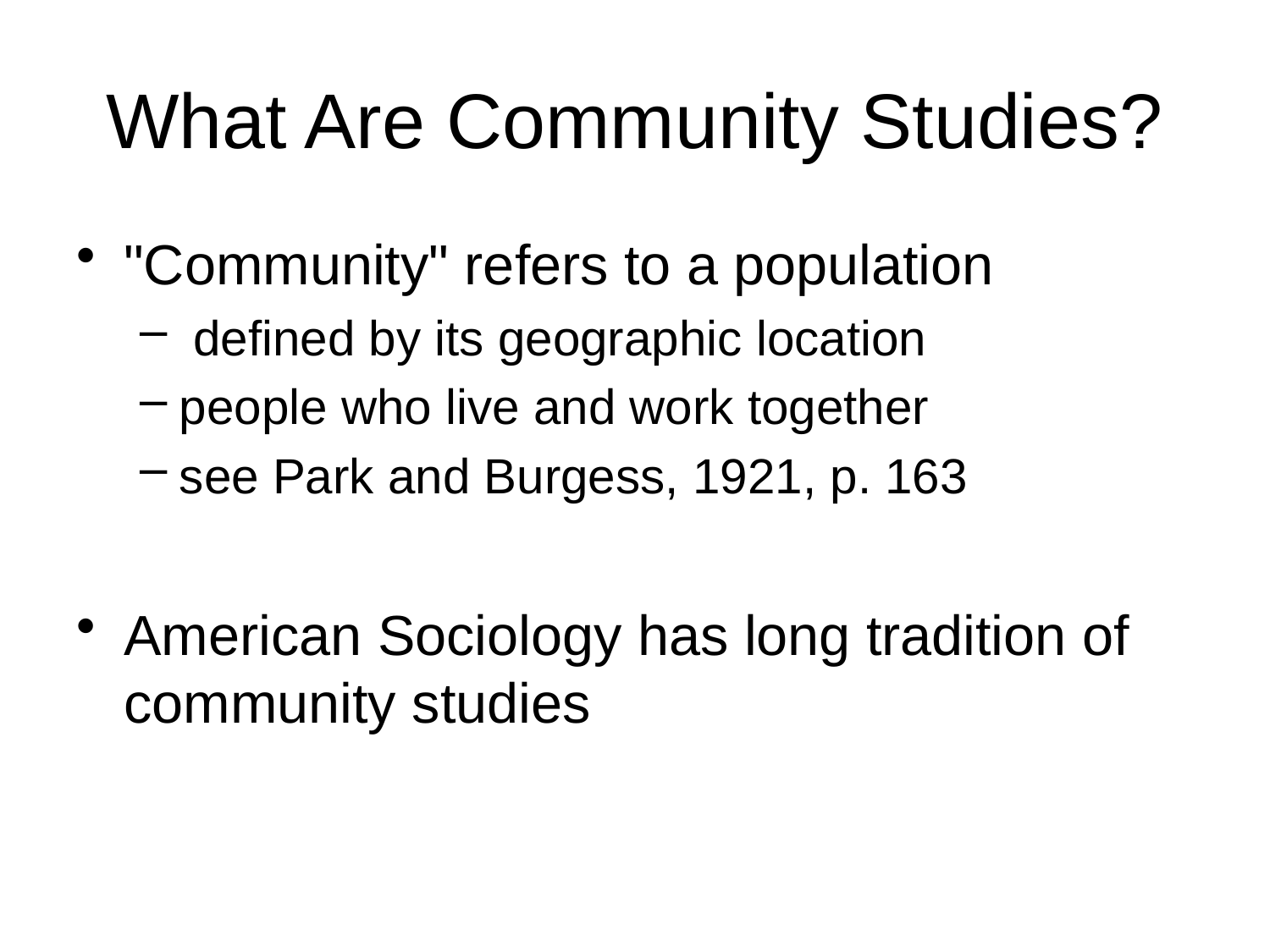

# What Are Community Studies?
"Community" refers to a population
 defined by its geographic location
people who live and work together
see Park and Burgess, 1921, p. 163

American Sociology has long tradition of community studies